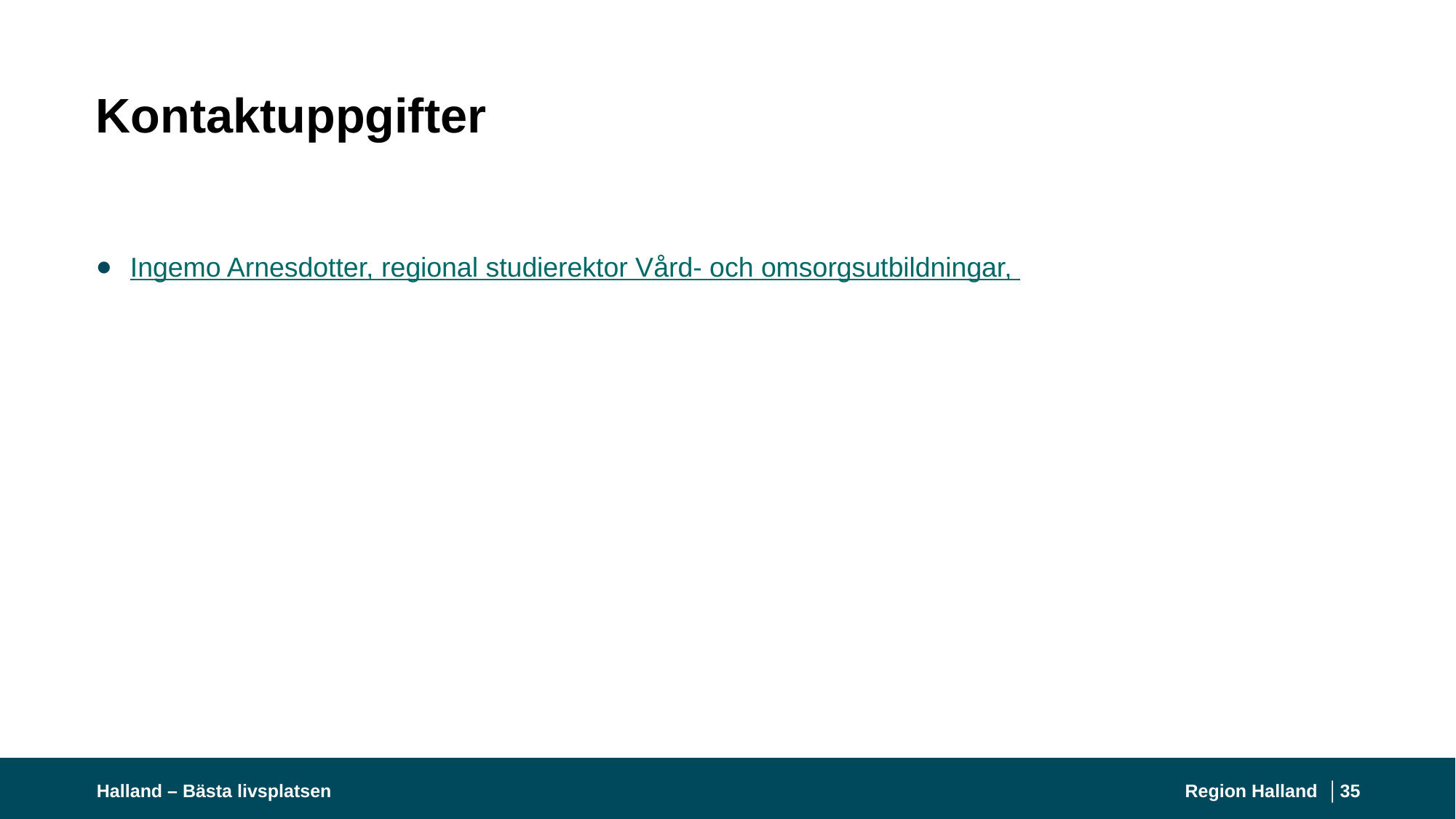

# Kontaktuppgifter

Ingemo Arnesdotter, regional studierektor Vård- och omsorgsutbildningar,
Halland – Bästa livsplatsen
Region Halland  │
35